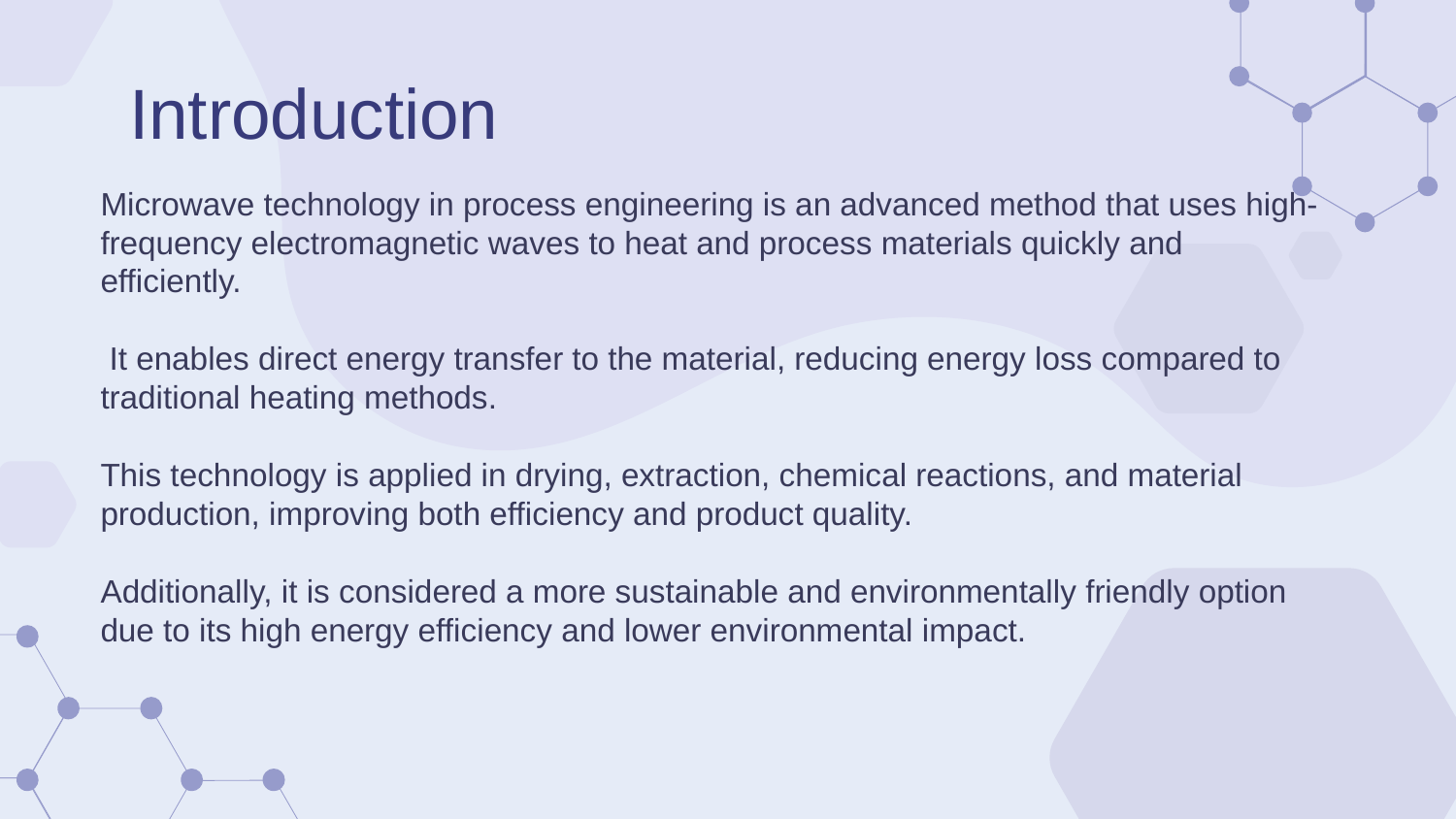

# Introduction
Microwave technology in process engineering is an advanced method that uses high-frequency electromagnetic waves to heat and process materials quickly and efficiently.

 It enables direct energy transfer to the material, reducing energy loss compared to traditional heating methods.

This technology is applied in drying, extraction, chemical reactions, and material production, improving both efficiency and product quality.

Additionally, it is considered a more sustainable and environmentally friendly option due to its high energy efficiency and lower environmental impact.